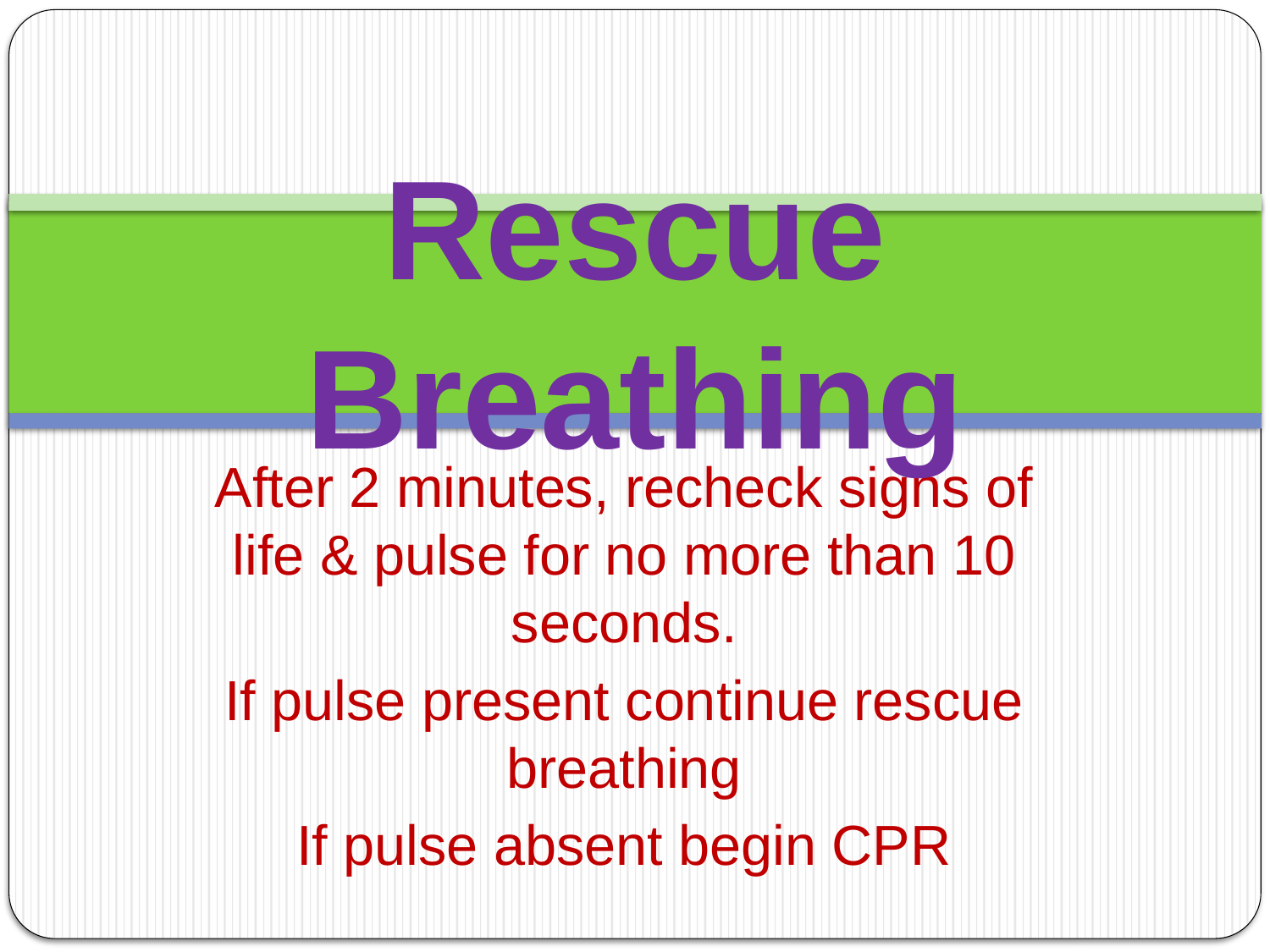

Rescue Breathing
After 2 minutes, recheck signs of life & pulse for no more than 10 seconds.
If pulse present continue rescue breathing
If pulse absent begin CPR